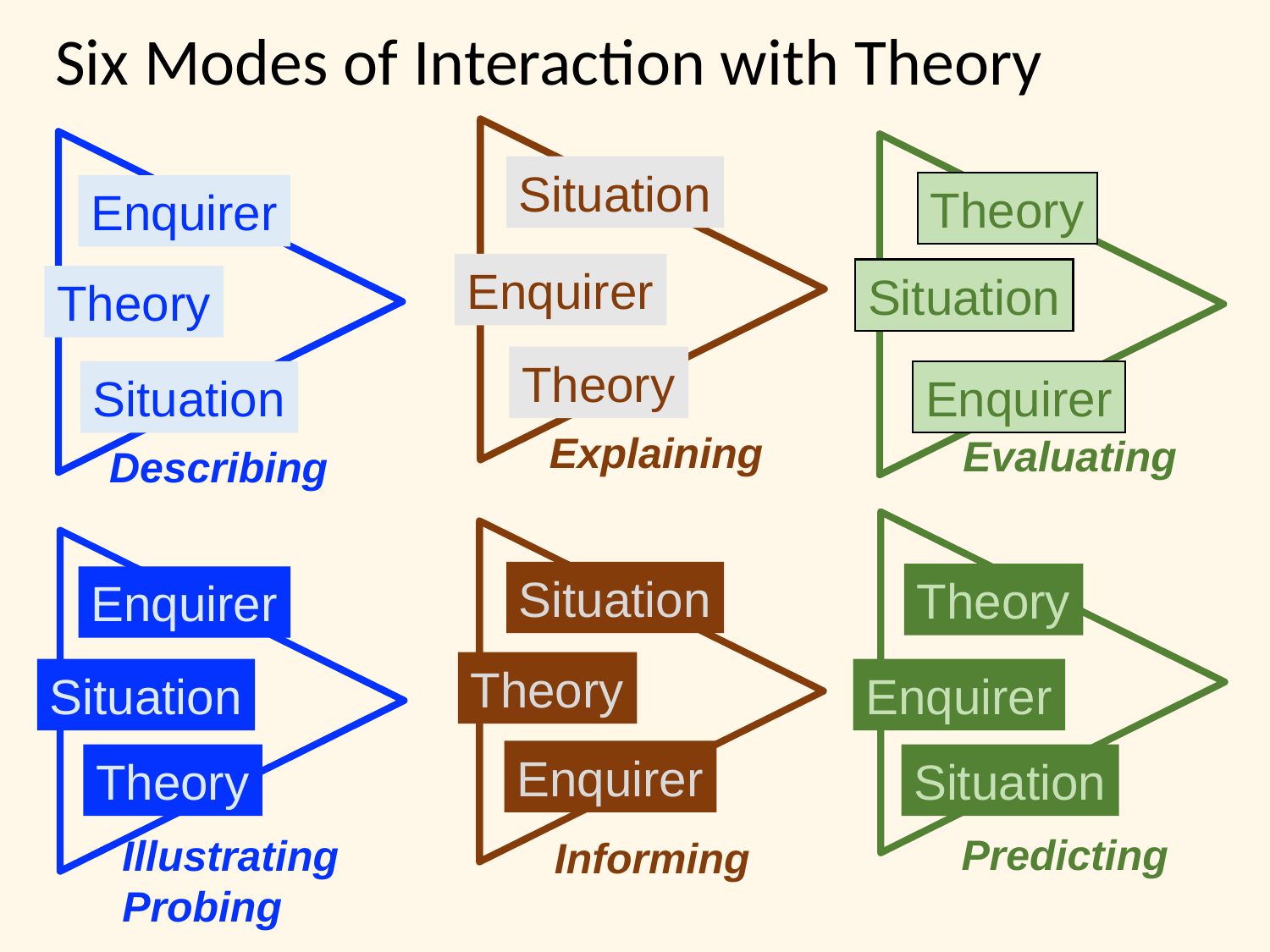

# Six Modes of Interaction with Theory

Situation
Enquirer
Theory
Explaining

Enquirer
Theory
Situation
Describing

Theory
Situation
Enquirer
Evaluating

Theory
Enquirer
Situation
Predicting

Situation
Theory
Enquirer
Informing

Enquirer
Situation
Theory
Illustrating
Probing